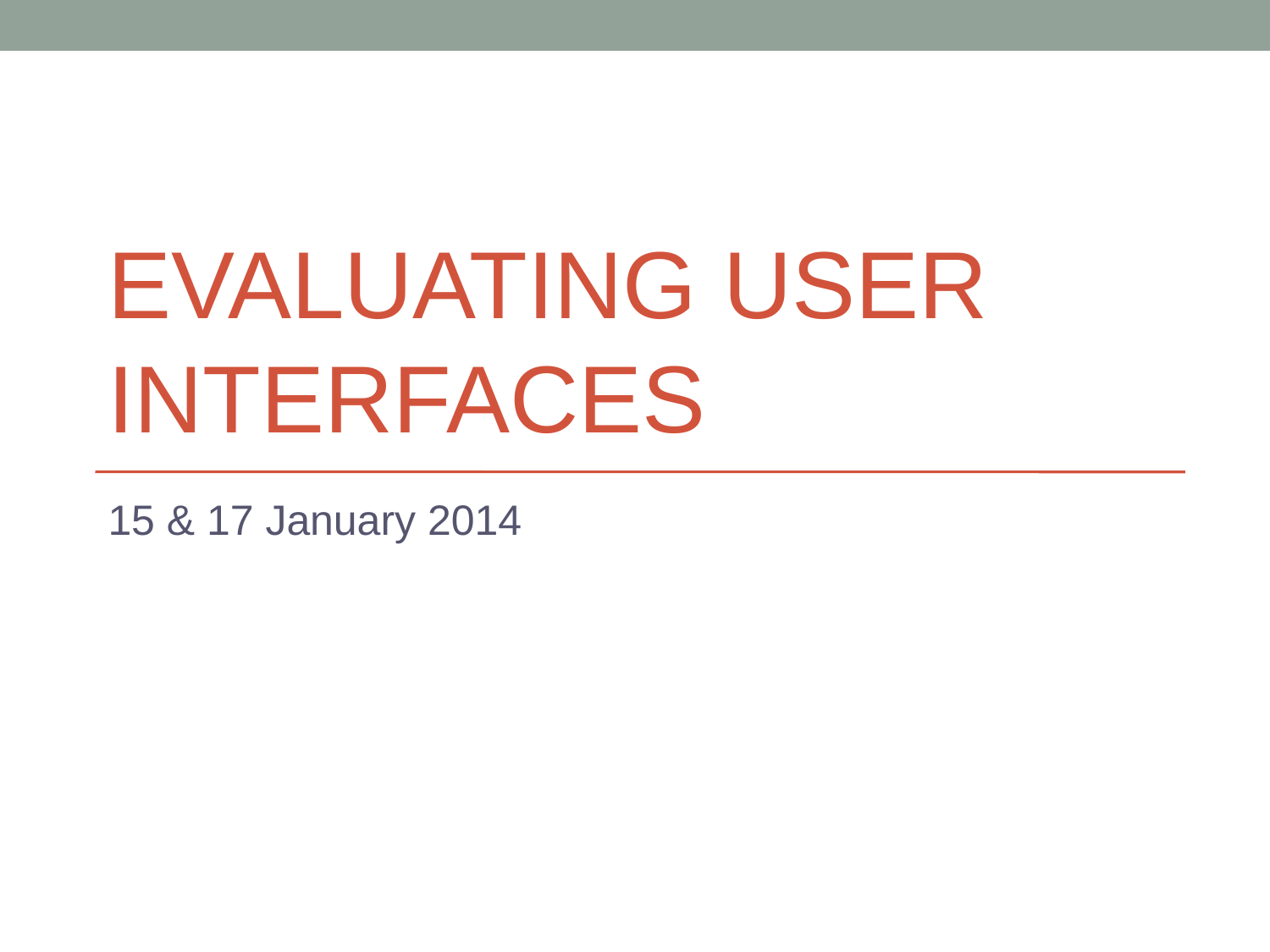

# EVALUATING USER INTERFACES
15 & 17 January 2014